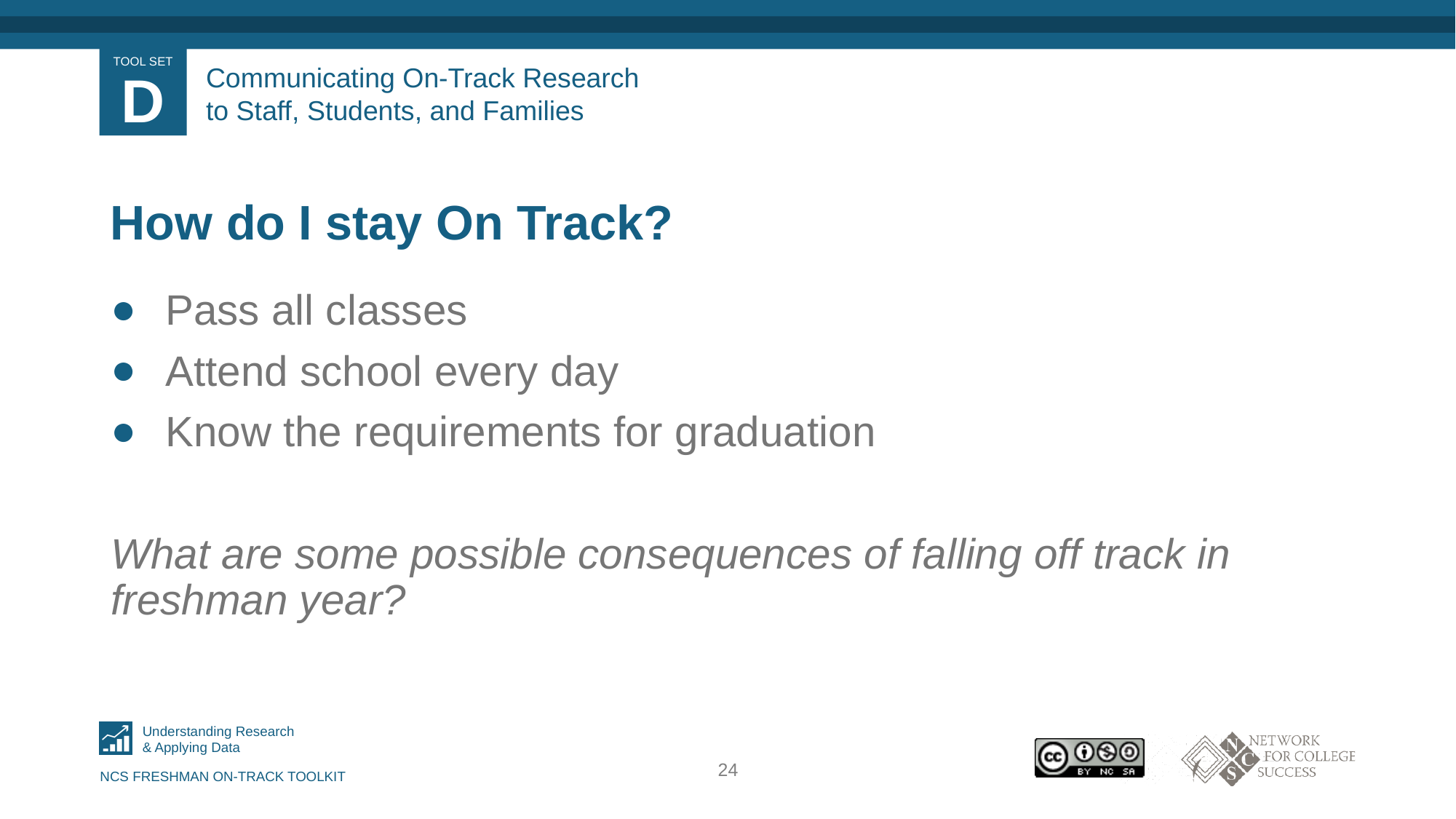

# Communicating On-Track Research to Staff, Students, and Families
How do I stay On Track?
Pass all classes
Attend school every day
Know the requirements for graduation

What are some possible consequences of falling off track in freshman year?